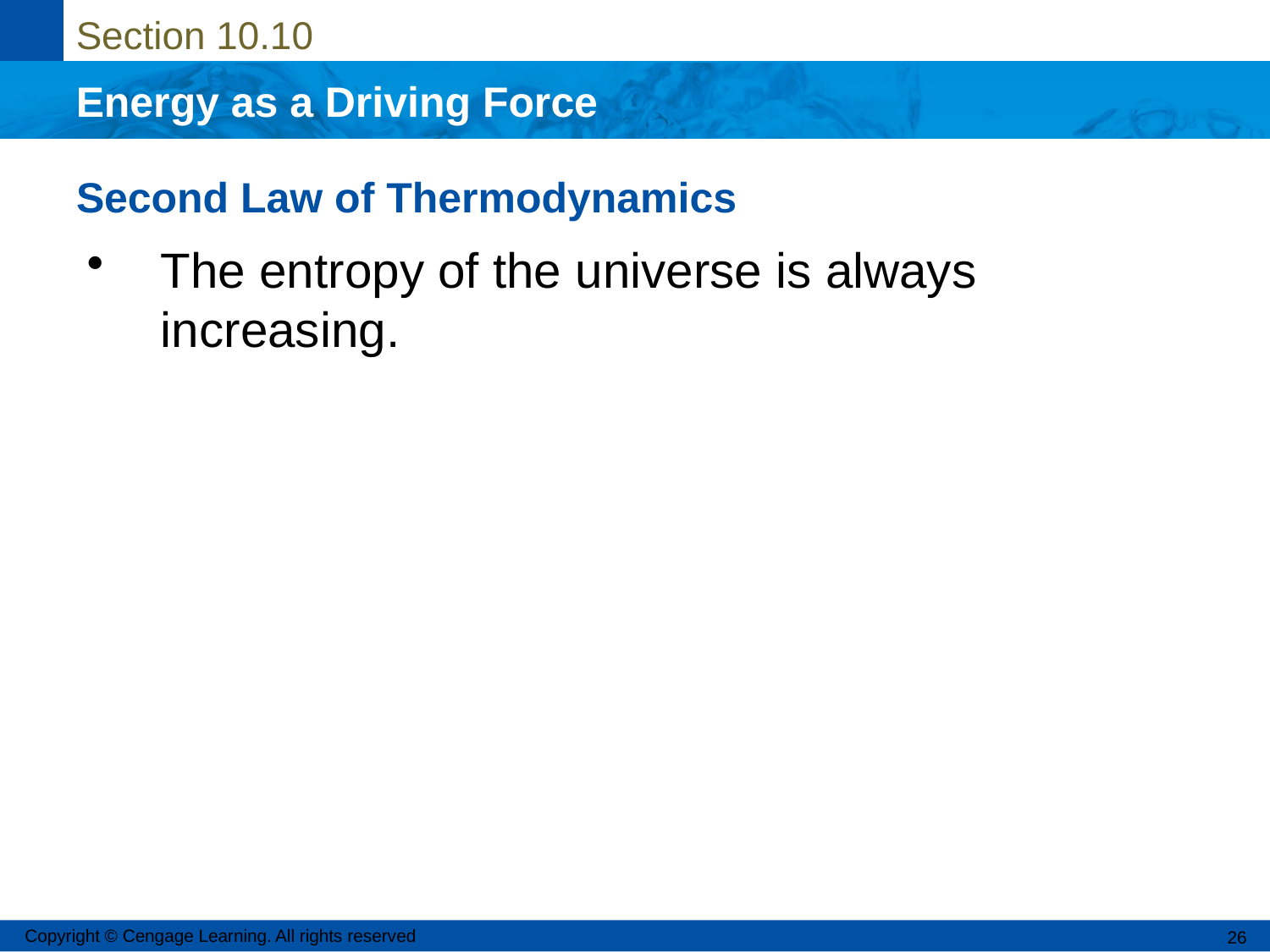

# Second Law of Thermodynamics
The entropy of the universe is always increasing.

Copyright © Cengage Learning. All rights reserved
26